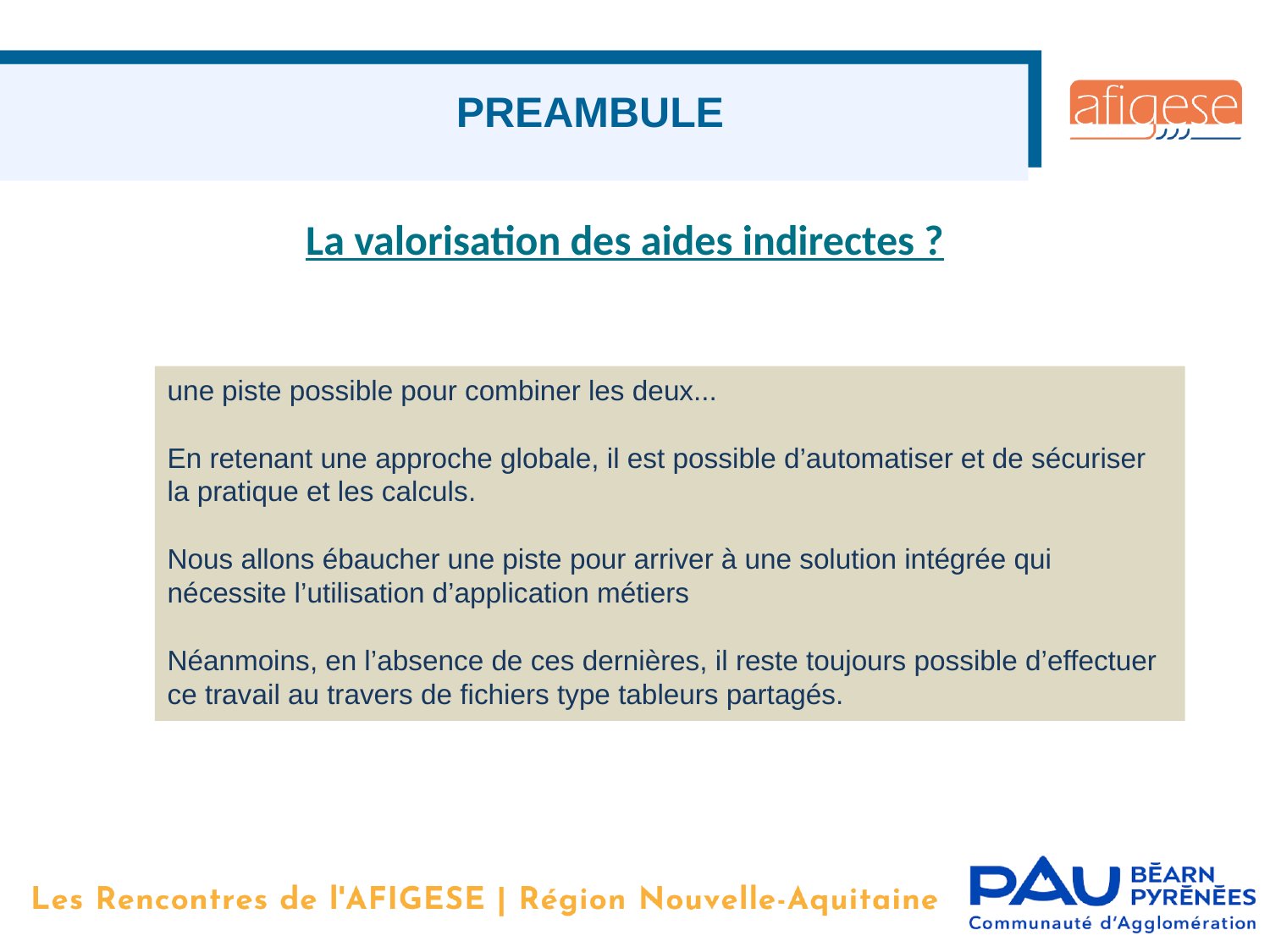

PREAMBULE
La valorisation des aides indirectes ?
une piste possible pour combiner les deux...

En retenant une approche globale, il est possible d’automatiser et de sécuriser la pratique et les calculs.

Nous allons ébaucher une piste pour arriver à une solution intégrée qui nécessite l’utilisation d’application métiers

Néanmoins, en l’absence de ces dernières, il reste toujours possible d’effectuer ce travail au travers de fichiers type tableurs partagés.